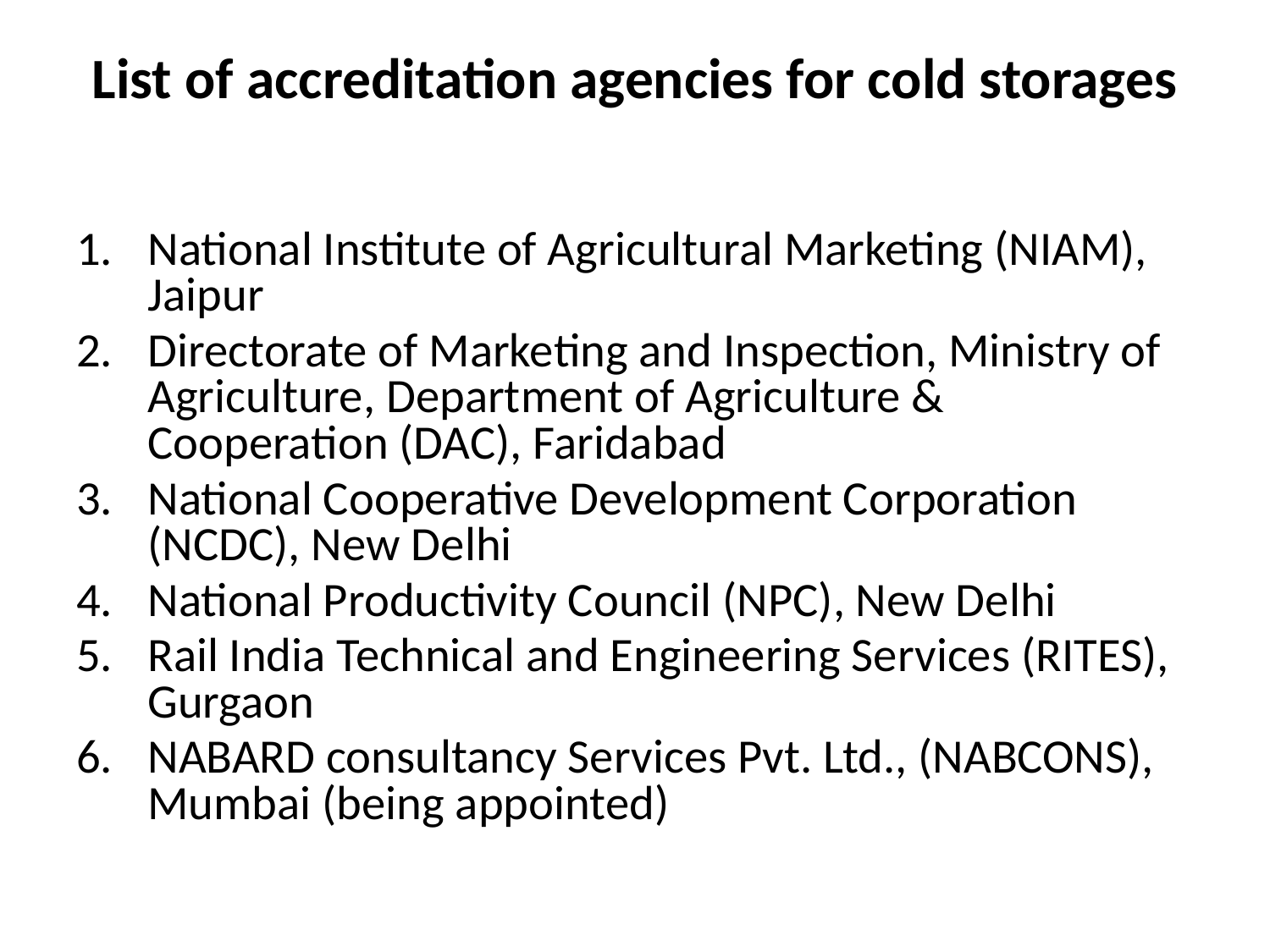

# List of accreditation agencies for cold storages
National Institute of Agricultural Marketing (NIAM), Jaipur
Directorate of Marketing and Inspection, Ministry of Agriculture, Department of Agriculture & Cooperation (DAC), Faridabad
National Cooperative Development Corporation (NCDC), New Delhi
National Productivity Council (NPC), New Delhi
Rail India Technical and Engineering Services (RITES), Gurgaon
NABARD consultancy Services Pvt. Ltd., (NABCONS), Mumbai (being appointed)